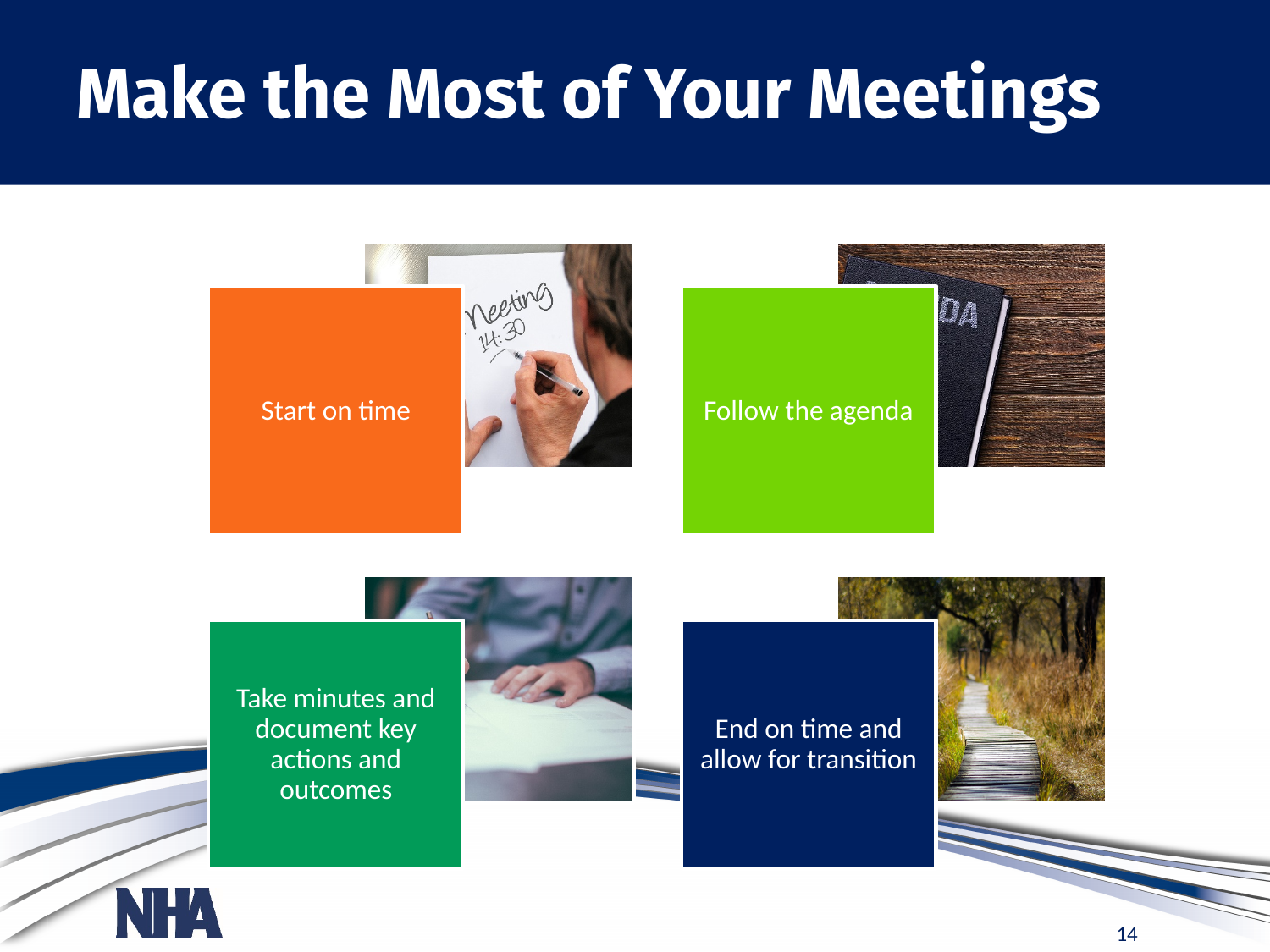

# Make the Most of Your Meetings
Start on time
Follow the agenda
Take minutes and document key actions and outcomes
End on time and allow for transition